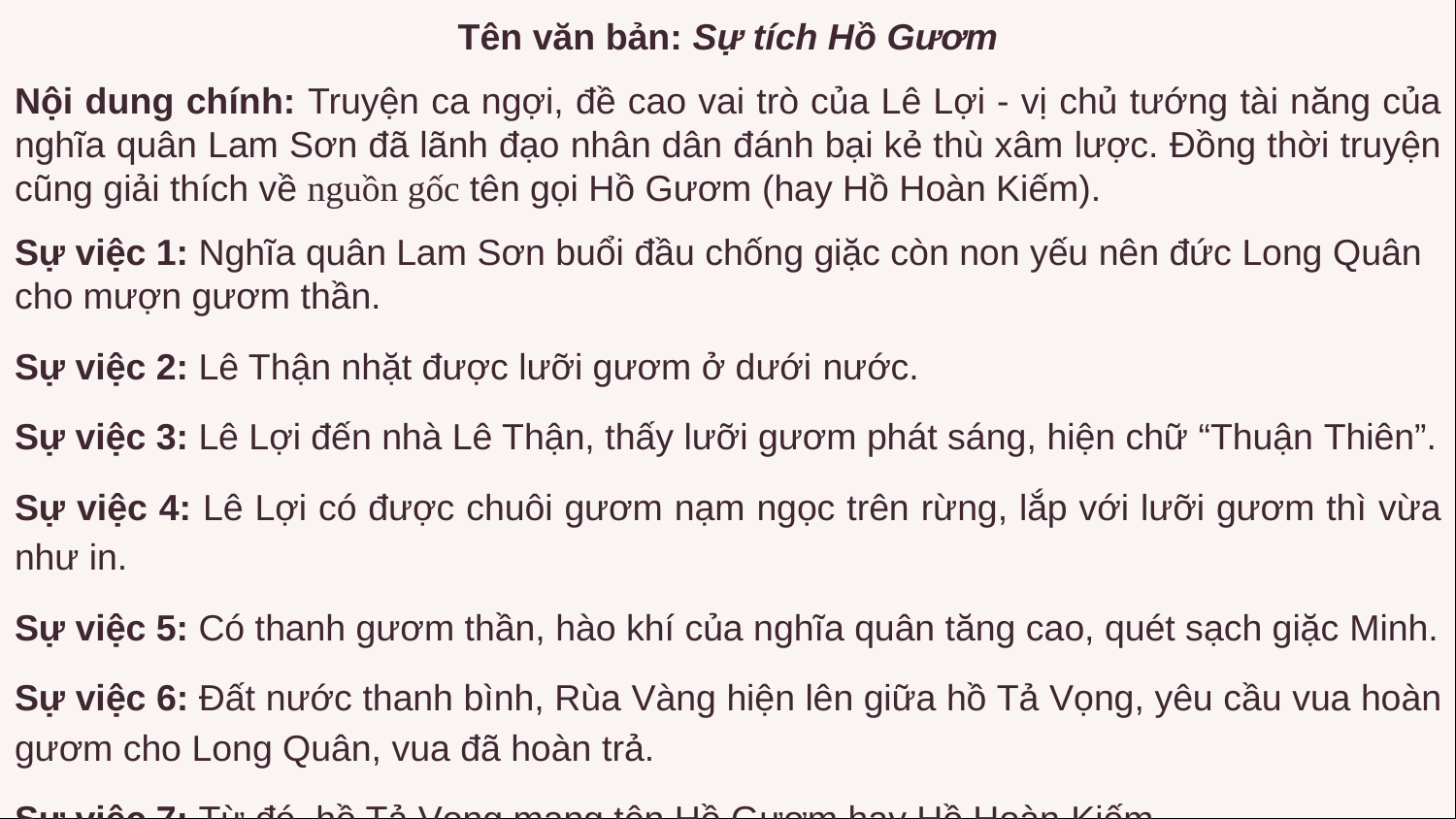

Tên văn bản: Sự tích Hồ Gươm
Nội dung chính: Truyện ca ngợi, đề cao vai trò của Lê Lợi - vị chủ tướng tài năng của nghĩa quân Lam Sơn đã lãnh đạo nhân dân đánh bại kẻ thù xâm lược. Đồng thời truyện cũng giải thích về nguồn gốc tên gọi Hồ Gươm (hay Hồ Hoàn Kiếm).
Sự việc 1: Nghĩa quân Lam Sơn buổi đầu chống giặc còn non yếu nên đức Long Quân cho mượn gươm thần.
Sự việc 2: Lê Thận nhặt được lưỡi gươm ở dưới nước.
Sự việc 3: Lê Lợi đến nhà Lê Thận, thấy lưỡi gươm phát sáng, hiện chữ “Thuận Thiên”.
Sự việc 4: Lê Lợi có được chuôi gươm nạm ngọc trên rừng, lắp với lưỡi gươm thì vừa như in.
Sự việc 5: Có thanh gươm thần, hào khí của nghĩa quân tăng cao, quét sạch giặc Minh.
Sự việc 6: Đất nước thanh bình, Rùa Vàng hiện lên giữa hồ Tả Vọng, yêu cầu vua hoàn gươm cho Long Quân, vua đã hoàn trả.
Sự việc 7: Từ đó, hồ Tả Vọng mang tên Hồ Gươm hay Hồ Hoàn Kiếm.